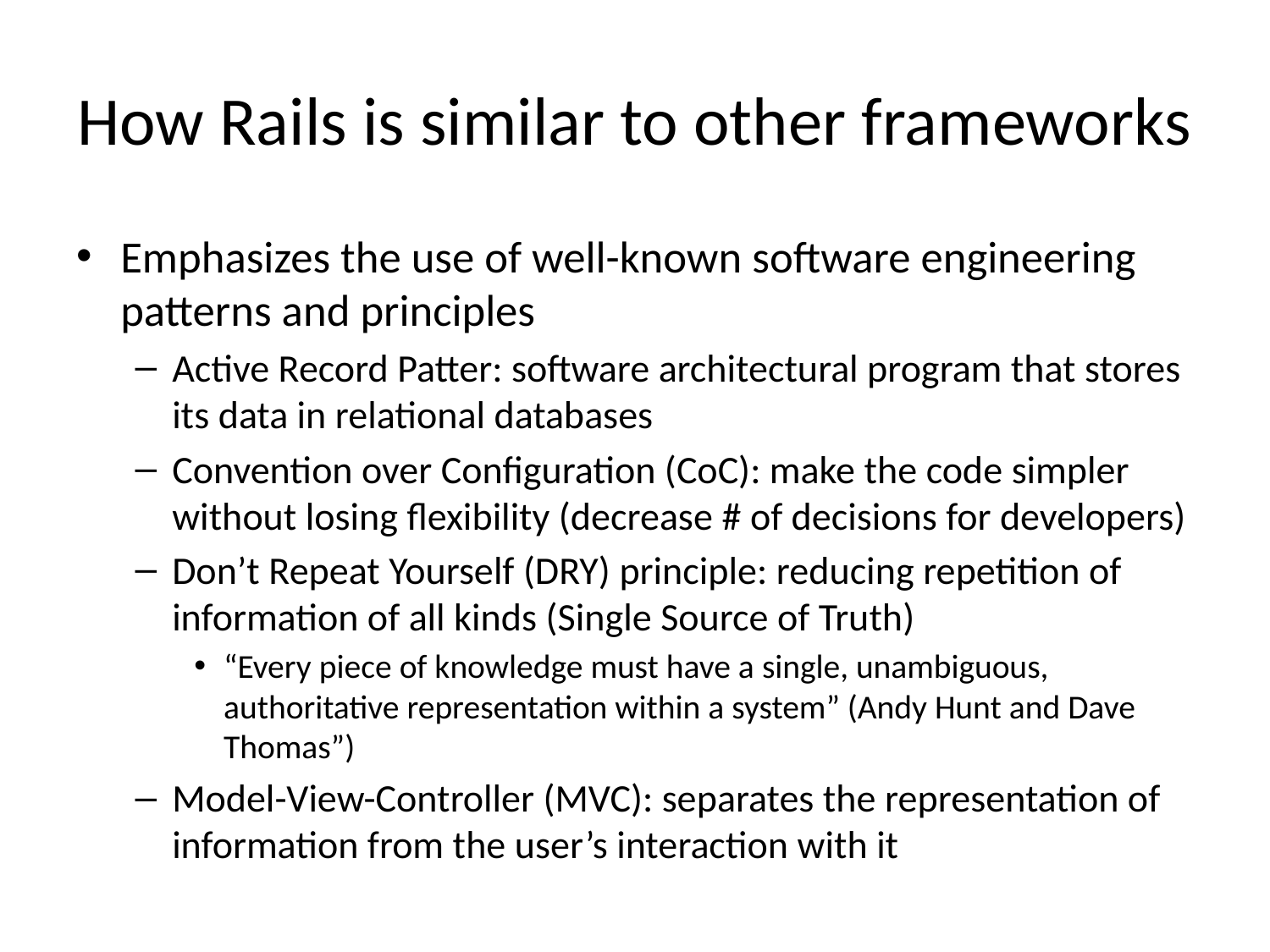

# How Rails is similar to other frameworks
Emphasizes the use of well-known software engineering patterns and principles
Active Record Patter: software architectural program that stores its data in relational databases
Convention over Configuration (CoC): make the code simpler without losing flexibility (decrease # of decisions for developers)
Don’t Repeat Yourself (DRY) principle: reducing repetition of information of all kinds (Single Source of Truth)
“Every piece of knowledge must have a single, unambiguous, authoritative representation within a system” (Andy Hunt and Dave Thomas”)
Model-View-Controller (MVC): separates the representation of information from the user’s interaction with it